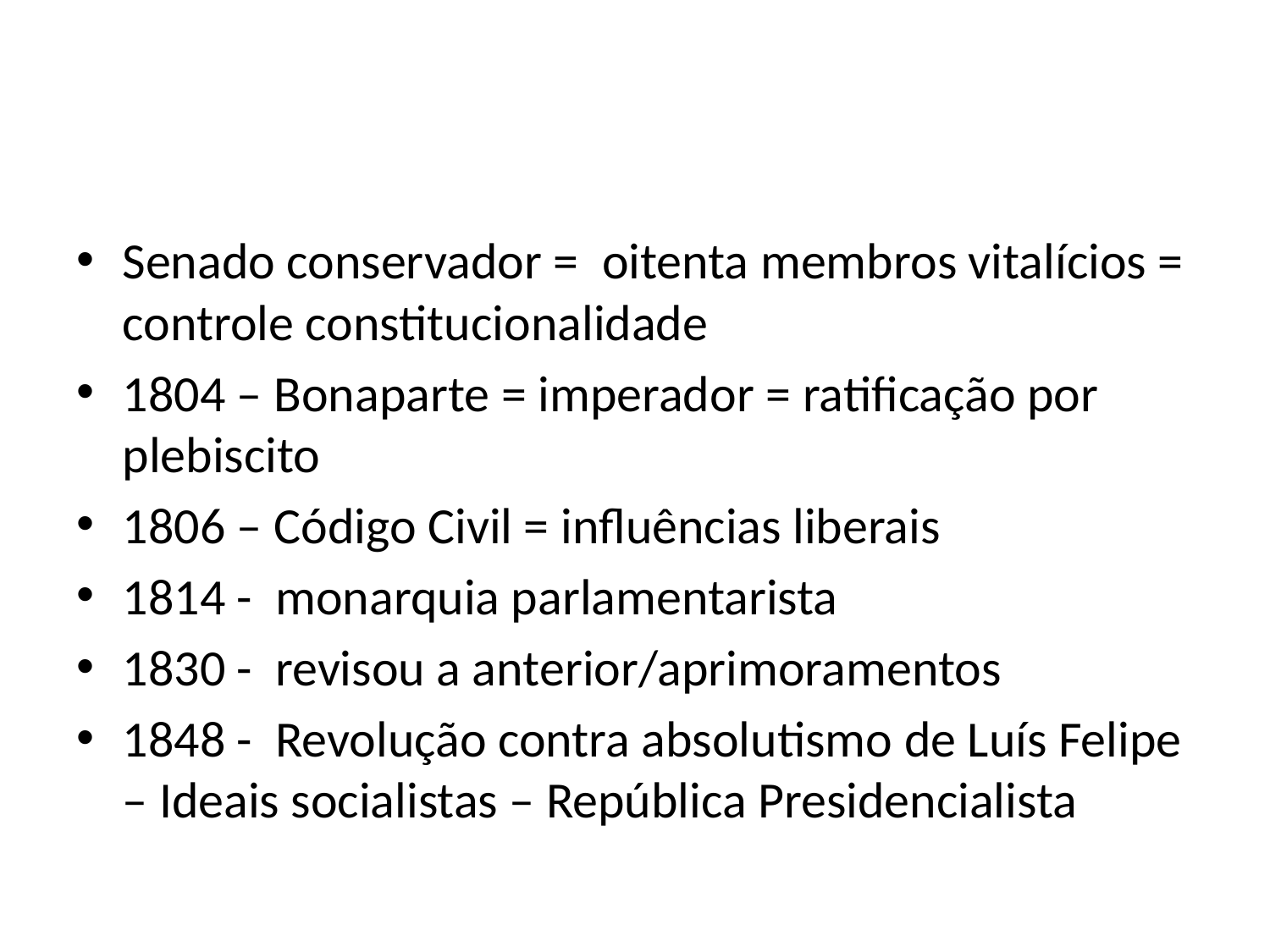

#
Senado conservador =  oitenta membros vitalícios = controle constitucionalidade
1804 – Bonaparte = imperador = ratificação por plebiscito
1806 – Código Civil = influências liberais
1814 -  monarquia parlamentarista
1830 -  revisou a anterior/aprimoramentos
1848 -  Revolução contra absolutismo de Luís Felipe – Ideais socialistas – República Presidencialista